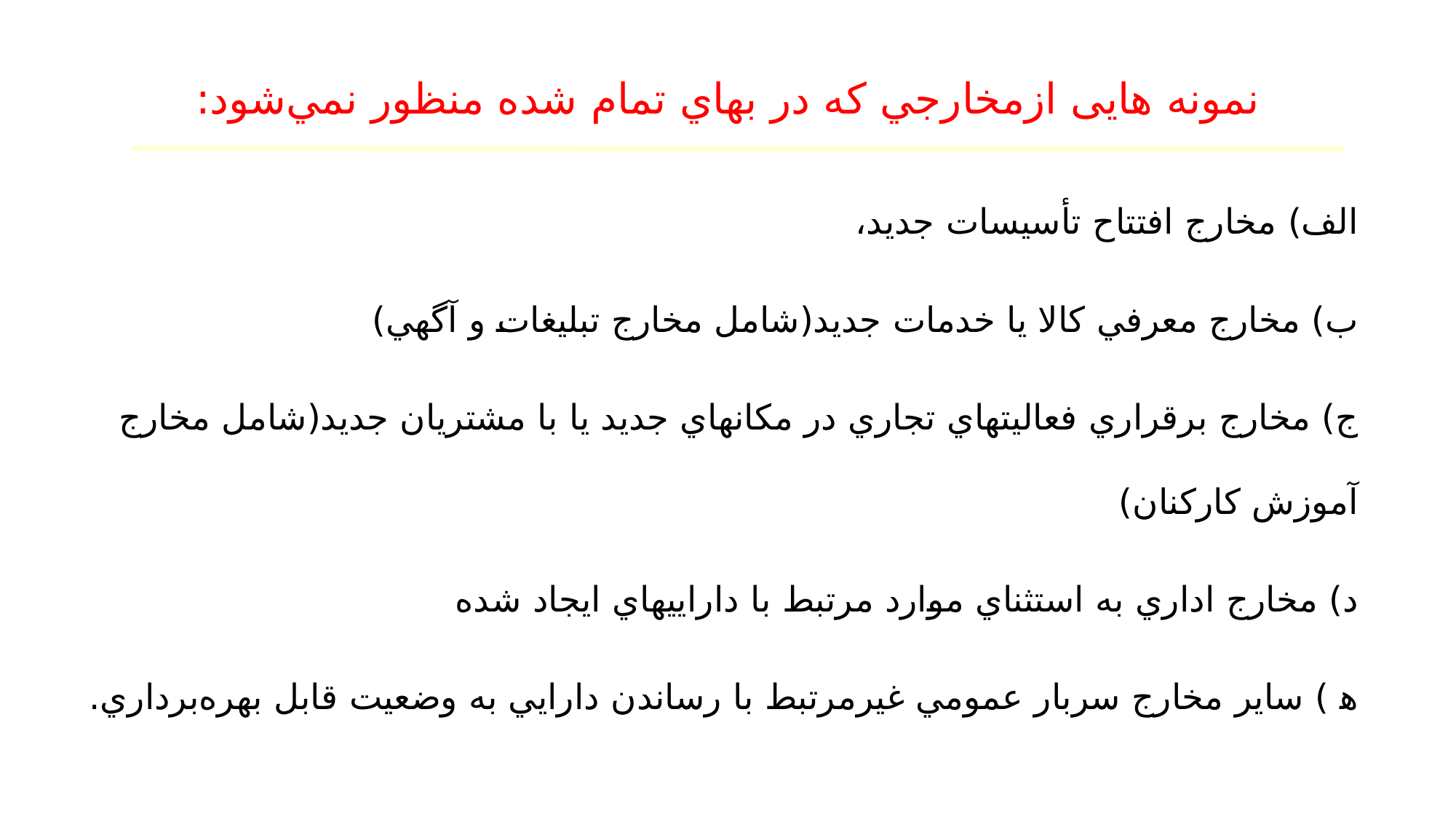

# نمونه هایی ازمخارجي که در بهاي تمام شده منظور نمي‌شود:

الف) مخارج افتتاح تأسيسات جديد،
ب) مخارج معرفي کالا يا خدمات جديد(شامل مخارج تبليغات و آگهي)
ج) مخارج برقراري فعاليتهاي تجاري در مکانهاي جديد يا با مشتريان جديد(شامل مخارج آموزش کارکنان)
د) مخارج اداري به استثناي موارد مرتبط با داراييهاي ايجاد شده
ﻫ ) ساير مخارج سربار عمومي‌ غيرمرتبط با رساندن دارايي به وضعيت قابل بهره‌برداري.
18/64